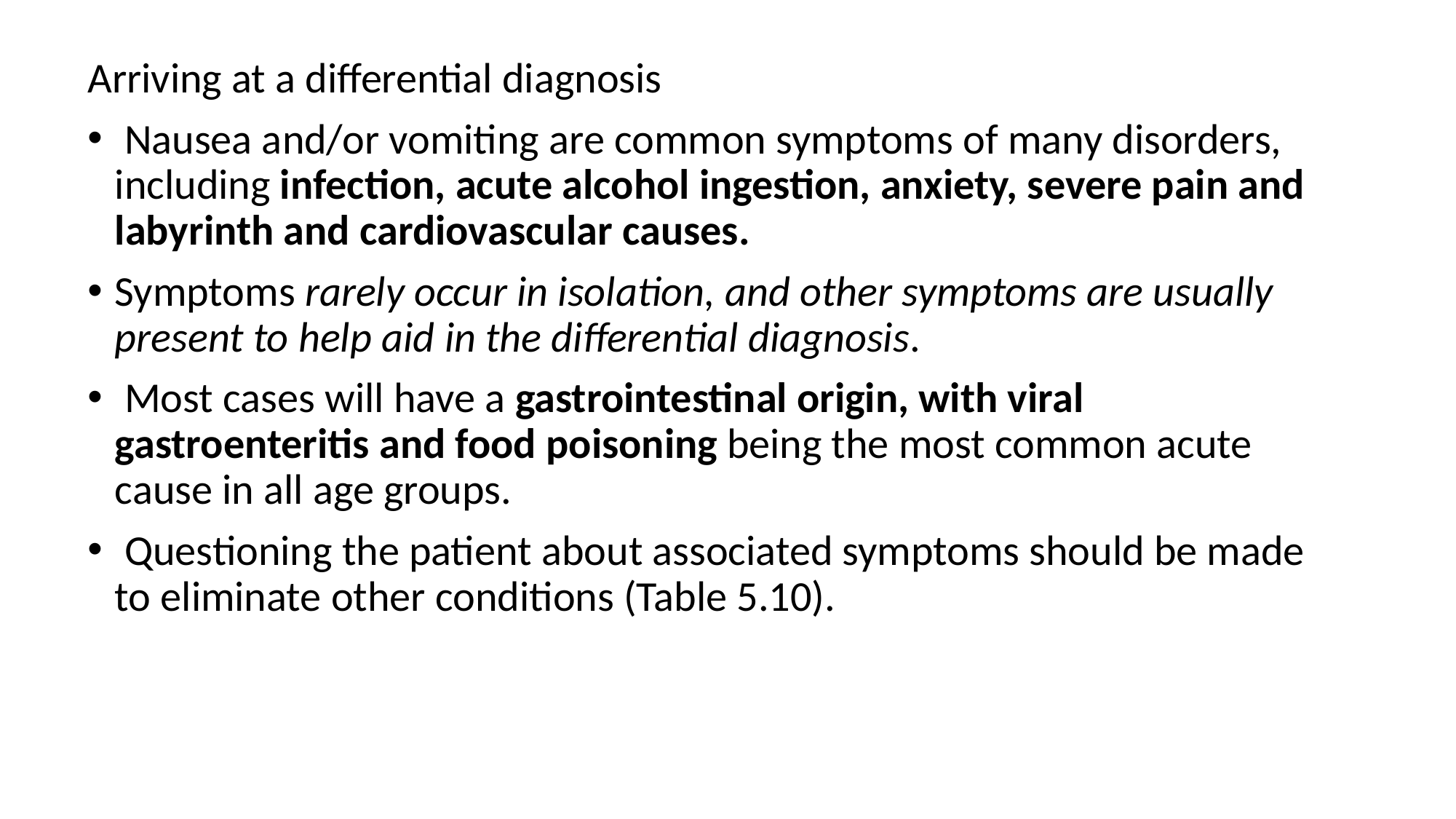

Arriving at a differential diagnosis
 Nausea and/or vomiting are common symptoms of many disorders, including infection, acute alcohol ingestion, anxiety, severe pain and labyrinth and cardiovascular causes.
Symptoms rarely occur in isolation, and other symptoms are usually present to help aid in the differential diagnosis.
 Most cases will have a gastrointestinal origin, with viral gastroenteritis and food poisoning being the most common acute cause in all age groups.
 Questioning the patient about associated symptoms should be made to eliminate other conditions (Table 5.10).